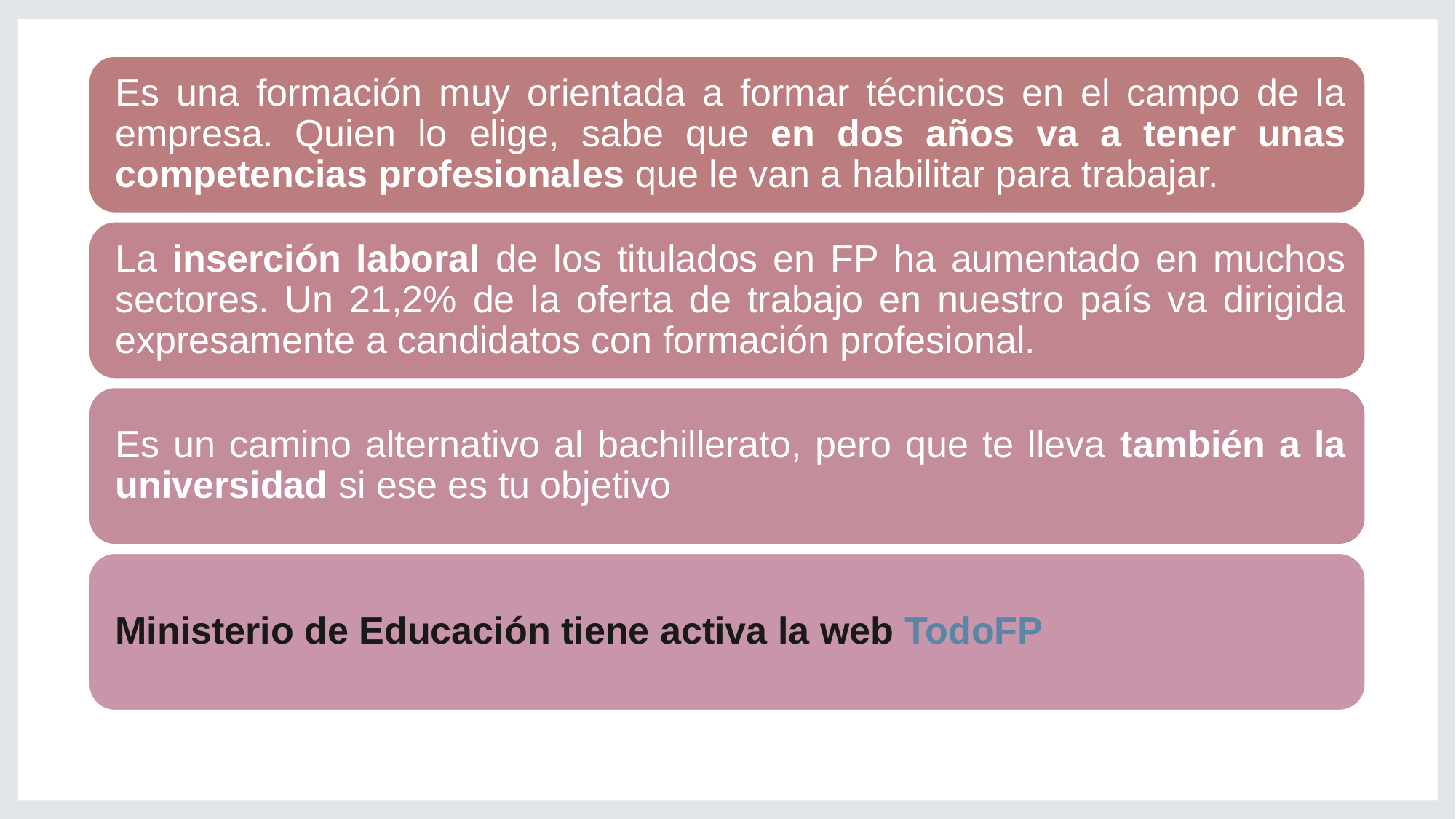

Es una formación muy orientada a formar técnicos en el campo de la empresa. Quien lo elige, sabe que en dos años va a tener unas competencias profesionales que le van a habilitar para trabajar.
La inserción laboral de los titulados en FP ha aumentado en muchos sectores. Un 21,2% de la oferta de trabajo en nuestro país va dirigida expresamente a candidatos con formación profesional.
Es un camino alternativo al bachillerato, pero que te lleva también a la universidad si ese es tu objetivo
Ministerio de Educación tiene activa la web TodoFP